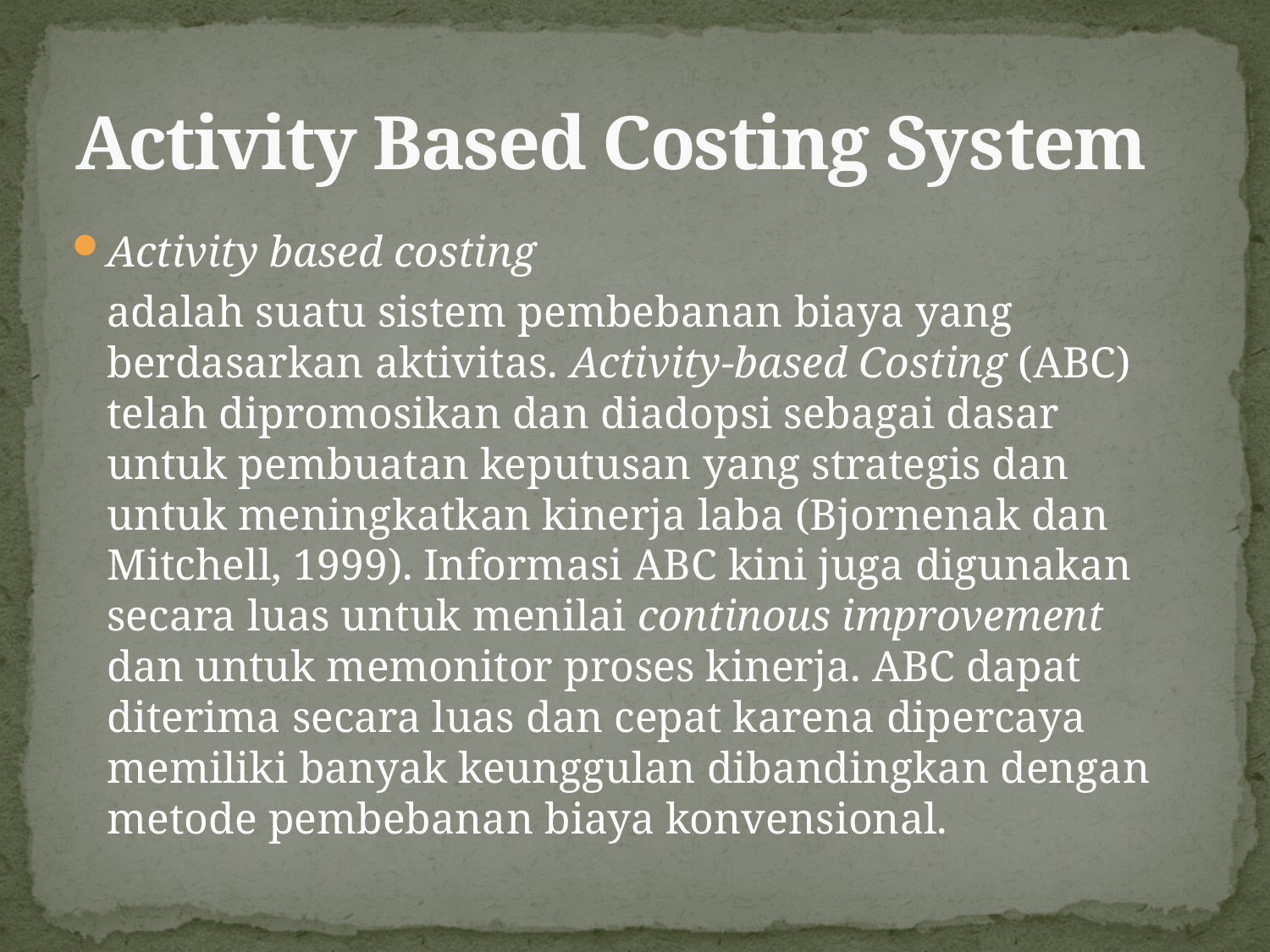

# Activity Based Costing System
Activity based costing
	adalah suatu sistem pembebanan biaya yang berdasarkan aktivitas. Activity-based Costing (ABC) telah dipromosikan dan diadopsi sebagai dasar untuk pembuatan keputusan yang strategis dan untuk meningkatkan kinerja laba (Bjornenak dan Mitchell, 1999). Informasi ABC kini juga digunakan secara luas untuk menilai continous improvement dan untuk memonitor proses kinerja. ABC dapat diterima secara luas dan cepat karena dipercaya memiliki banyak keunggulan dibandingkan dengan metode pembebanan biaya konvensional.